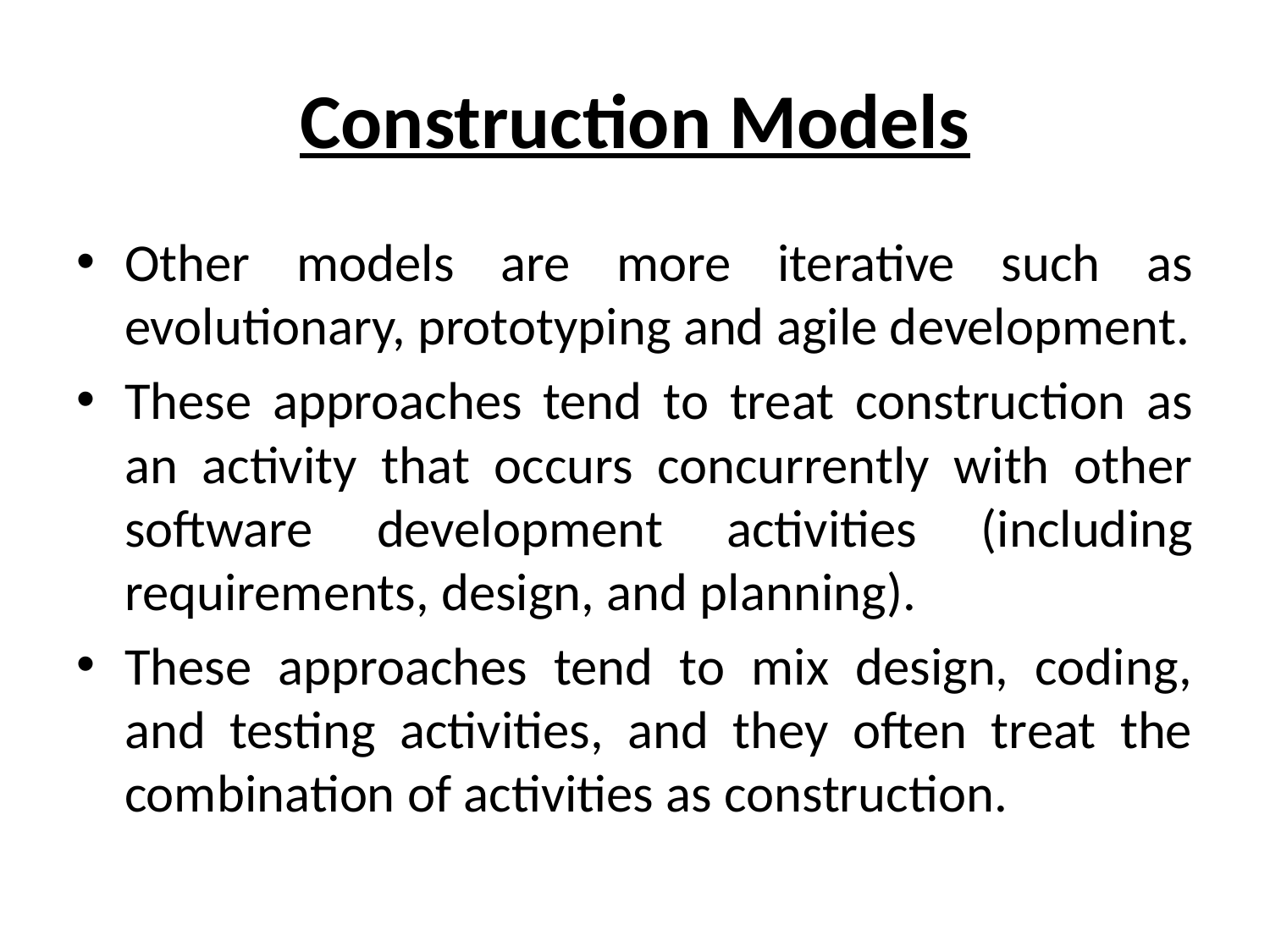

# Construction Models
Other models are more iterative such as evolutionary, prototyping and agile development.
These approaches tend to treat construction as an activity that occurs concurrently with other software development activities (including requirements, design, and planning).
These approaches tend to mix design, coding, and testing activities, and they often treat the combination of activities as construction.